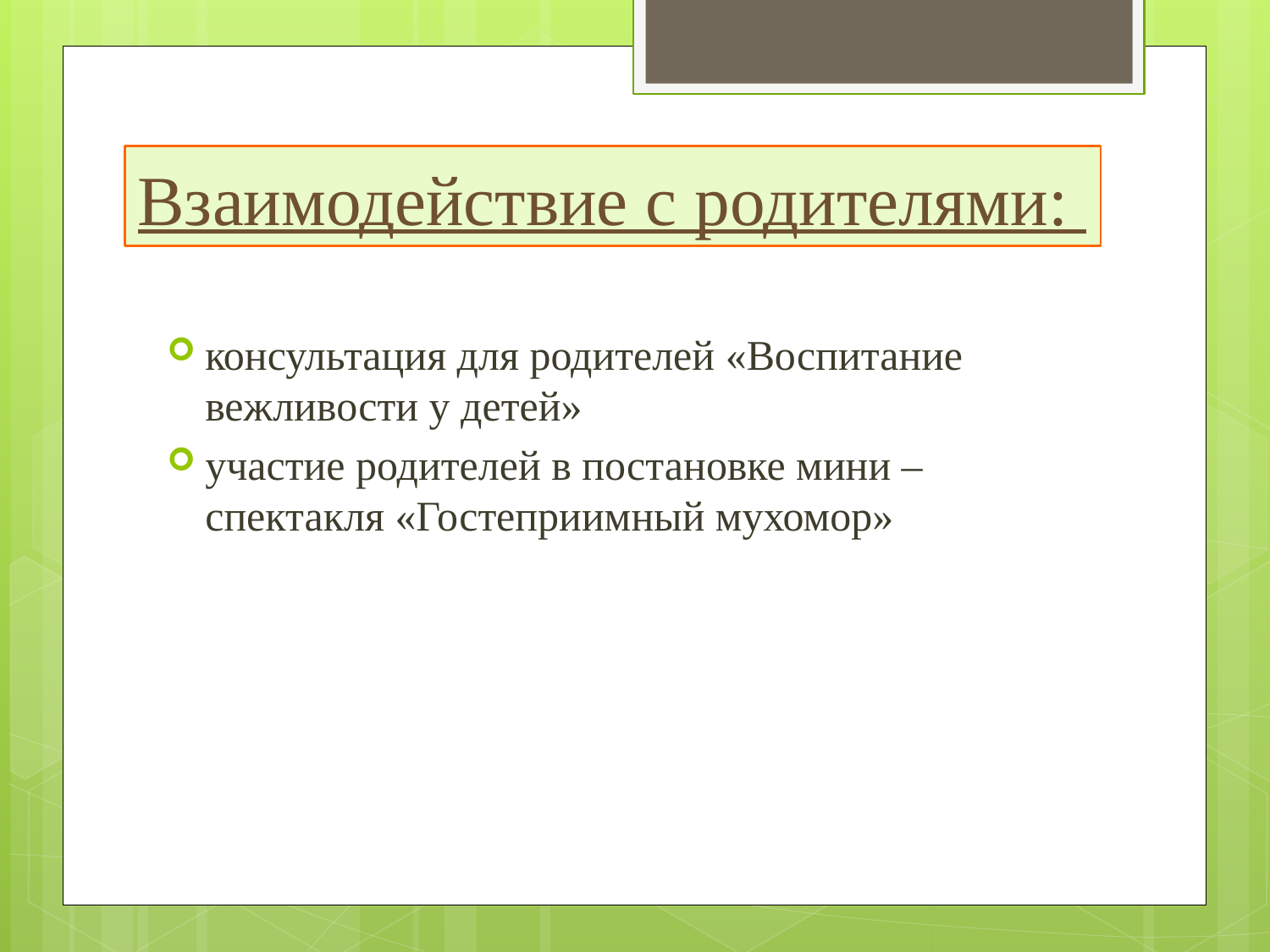

# Взаимодействие с родителями:

консультация для родителей «Воспитание вежливости у детей»
участие родителей в постановке мини – спектакля «Гостеприимный мухомор»